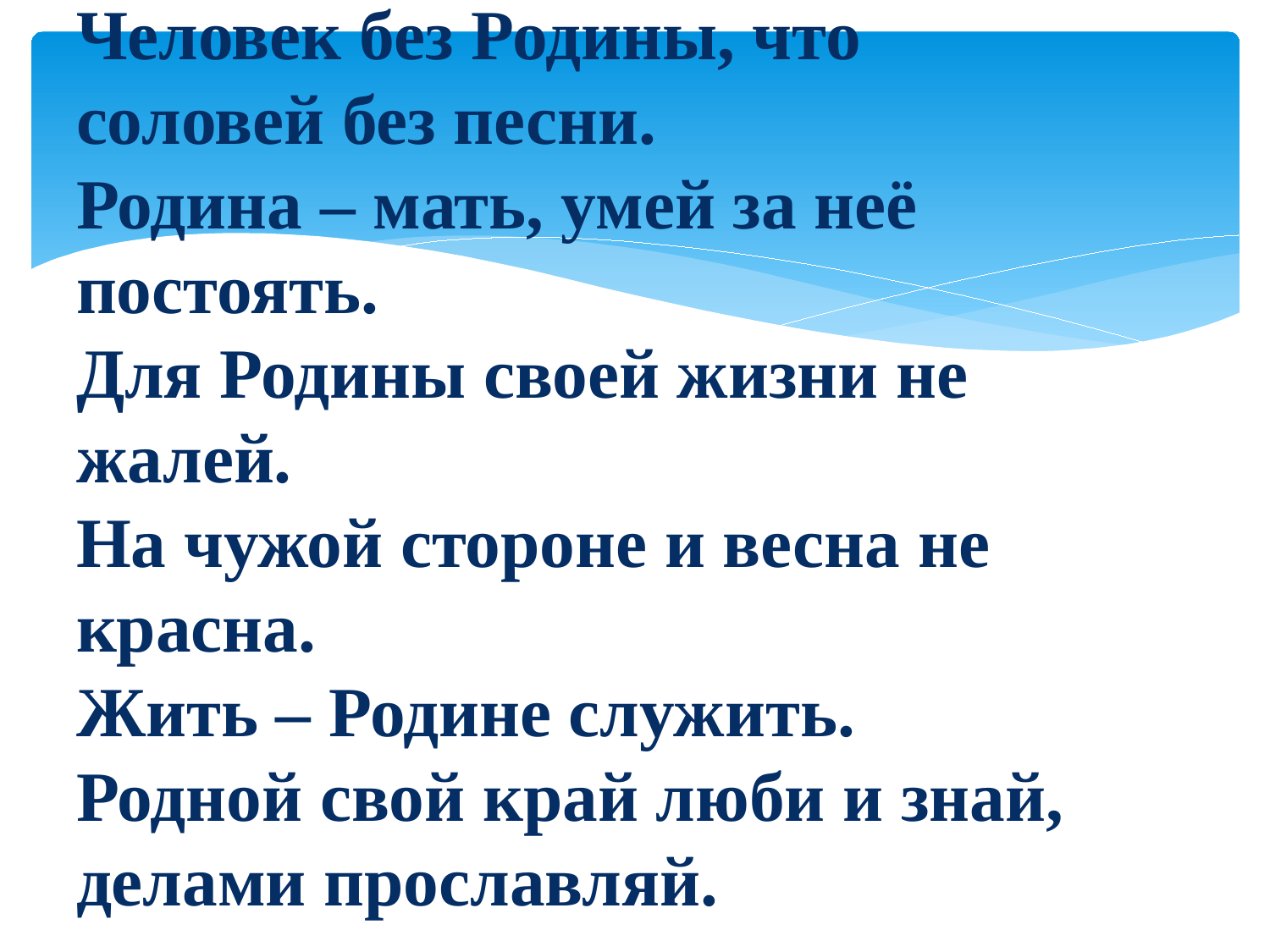

# Человек без Родины, что соловей без песни. Родина – мать, умей за неё постоять. Для Родины своей жизни не жалей. На чужой стороне и весна не красна. Жить – Родине служить. Родной свой край люби и знай, делами прославляй.